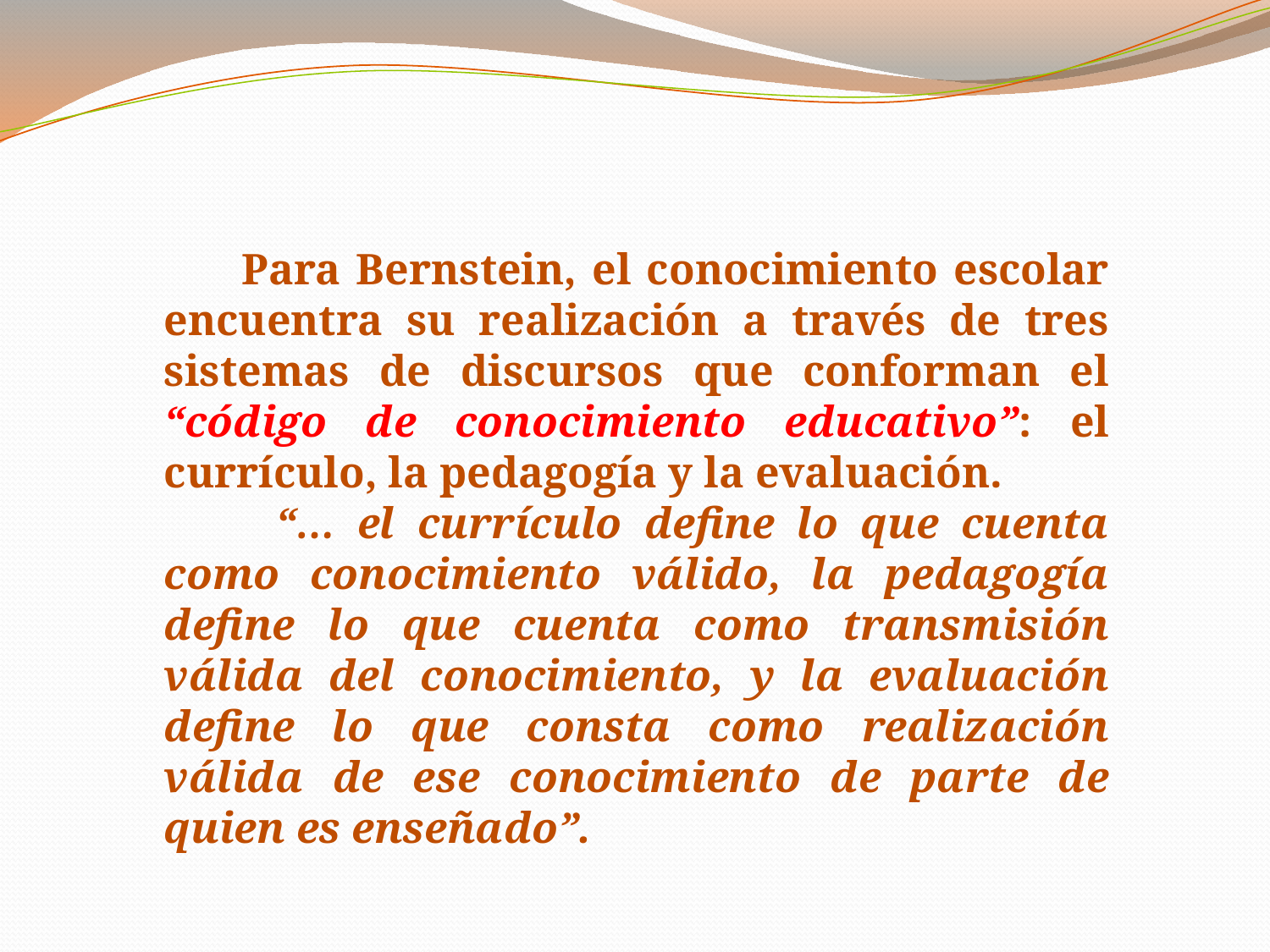

Para Bernstein, el conocimiento escolar encuentra su realización a través de tres sistemas de discursos que conforman el “código de conocimiento educativo”: el currículo, la pedagogía y la evaluación.
     “… el currículo define lo que cuenta como conocimiento válido, la pedagogía define lo que cuenta como transmisión válida del conocimiento, y la evaluación define lo que consta como realización válida de ese conocimiento de parte de quien es enseñado”.